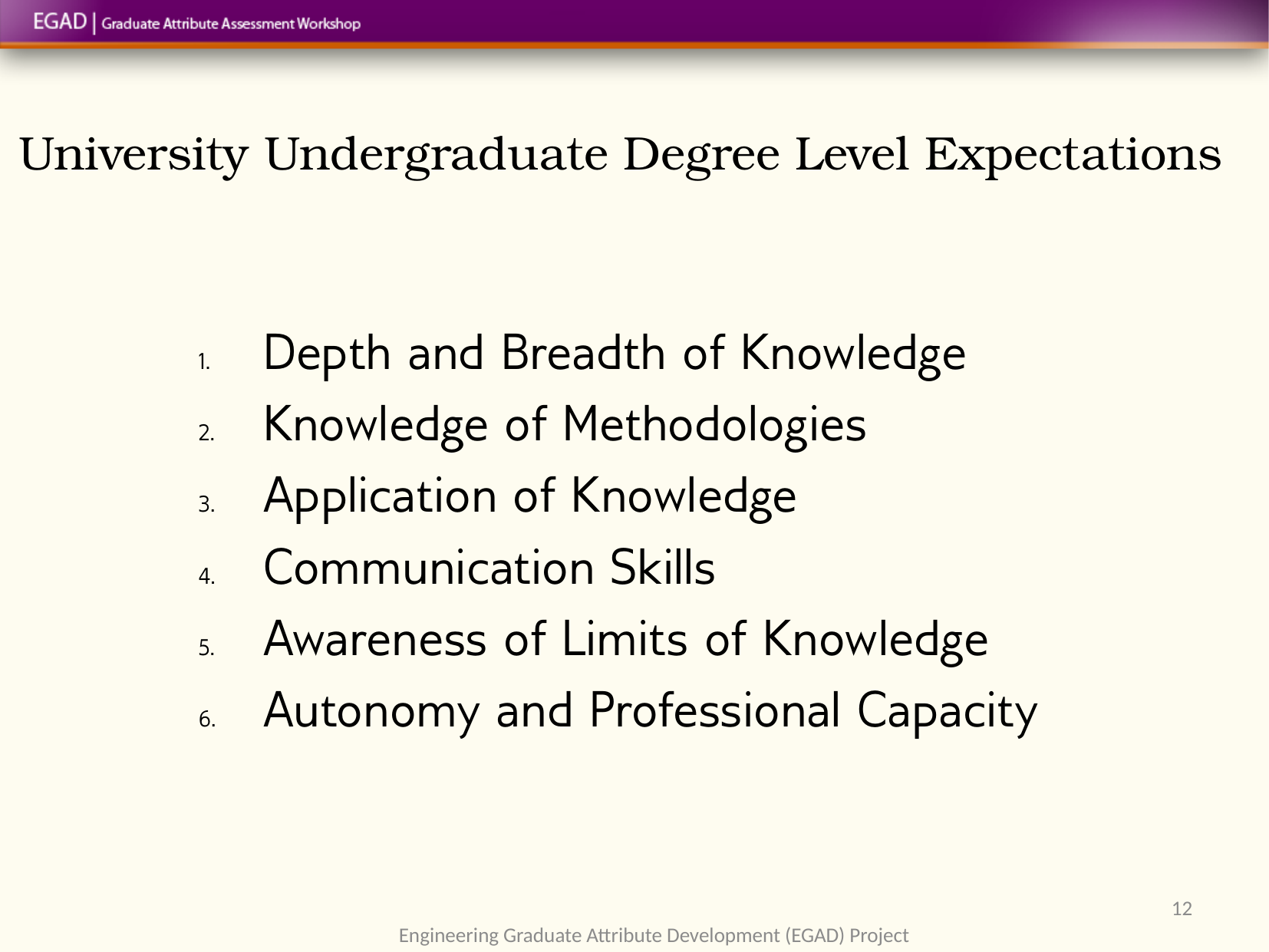

# University Undergraduate Degree Level Expectations

Depth and Breadth of Knowledge
Knowledge of Methodologies
Application of Knowledge
Communication Skills
Awareness of Limits of Knowledge
Autonomy and Professional Capacity
12
Engineering Graduate Attribute Development (EGAD) Project